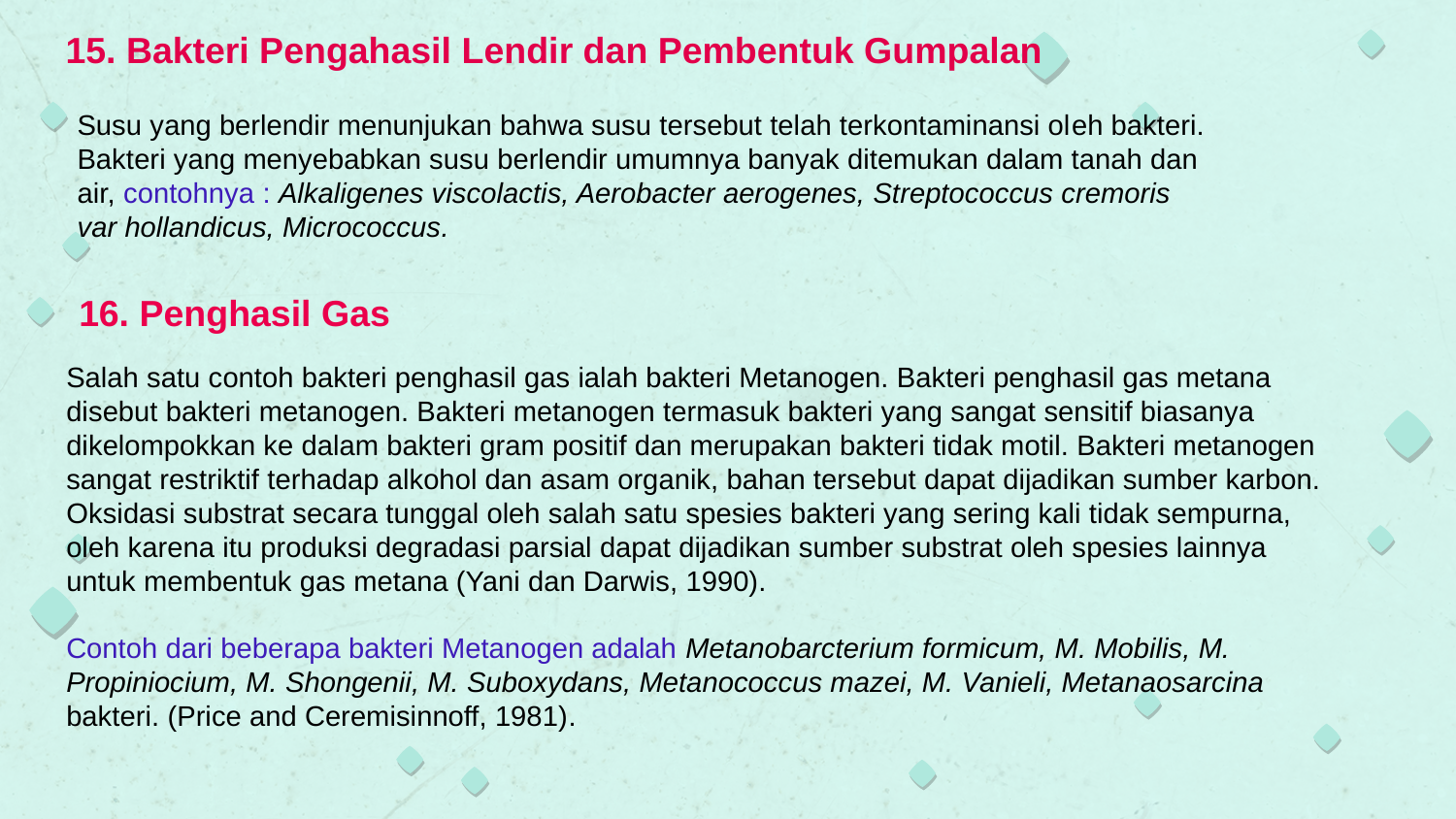

15. Bakteri Pengahasil Lendir dan Pembentuk Gumpalan
Susu yang berlendir menunjukan bahwa susu tersebut telah terkontaminansi oleh bakteri. Bakteri yang menyebabkan susu berlendir umumnya banyak ditemukan dalam tanah dan air, contohnya : Alkaligenes viscolactis, Aerobacter aerogenes, Streptococcus cremoris var hollandicus, Micrococcus.
16. Penghasil Gas
Salah satu contoh bakteri penghasil gas ialah bakteri Metanogen. Bakteri penghasil gas metana disebut bakteri metanogen. Bakteri metanogen termasuk bakteri yang sangat sensitif biasanya dikelompokkan ke dalam bakteri gram positif dan merupakan bakteri tidak motil. Bakteri metanogen sangat restriktif terhadap alkohol dan asam organik, bahan tersebut dapat dijadikan sumber karbon. Oksidasi substrat secara tunggal oleh salah satu spesies bakteri yang sering kali tidak sempurna, oleh karena itu produksi degradasi parsial dapat dijadikan sumber substrat oleh spesies lainnya untuk membentuk gas metana (Yani dan Darwis, 1990).

Contoh dari beberapa bakteri Metanogen adalah Metanobarcterium formicum, M. Mobilis, M. Propiniocium, M. Shongenii, M. Suboxydans, Metanococcus mazei, M. Vanieli, Metanaosarcina bakteri. (Price and Ceremisinnoff, 1981).